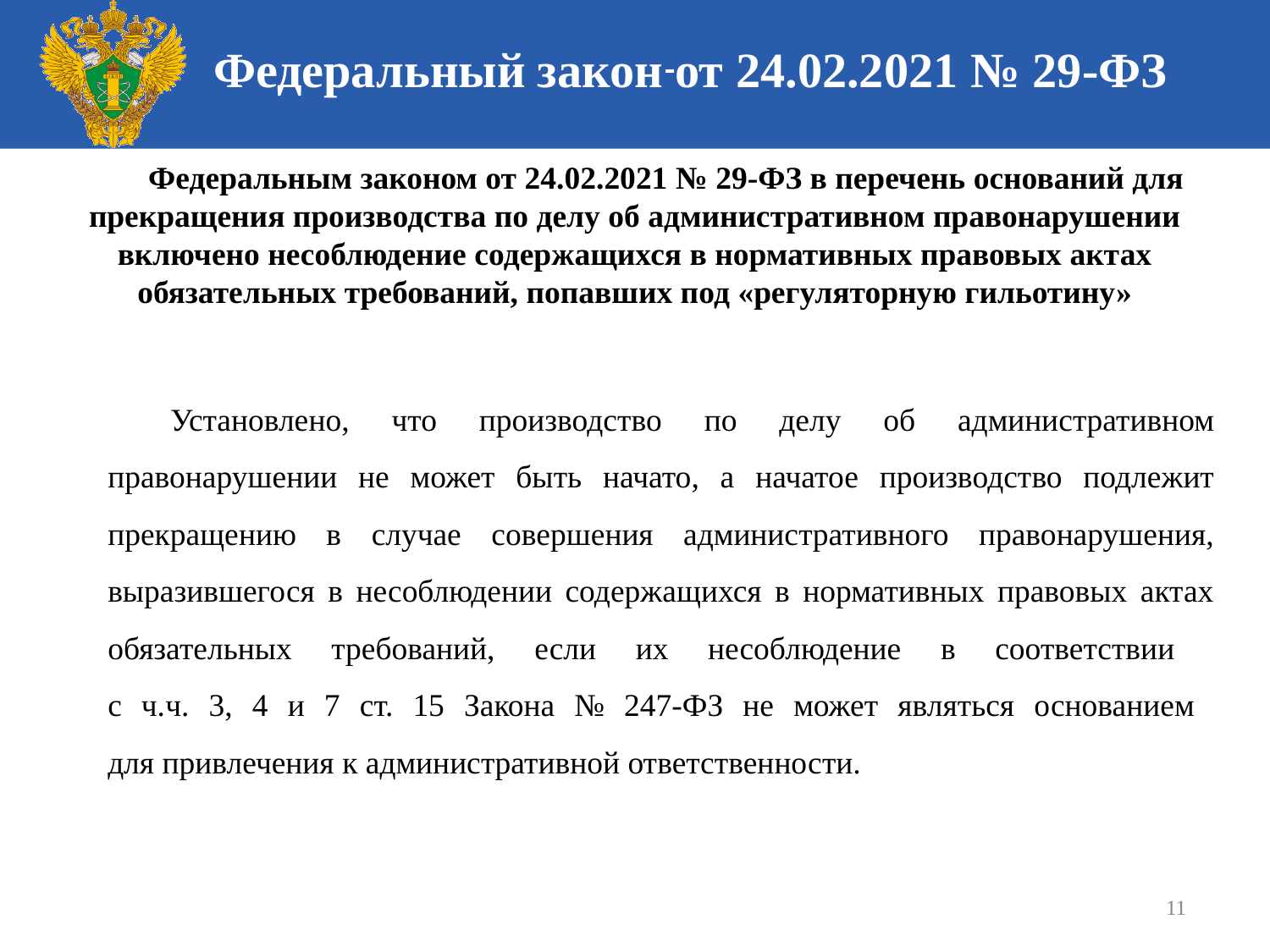

Федеральный закон от 24.02.2021 № 29-ФЗ

Федеральным законом от 24.02.2021 № 29-ФЗ в перечень оснований для прекращения производства по делу об административном правонарушении включено несоблюдение содержащихся в нормативных правовых актах обязательных требований, попавших под «регуляторную гильотину»
Установлено, что производство по делу об административном правонарушении не может быть начато, а начатое производство подлежит прекращению в случае совершения административного правонарушения, выразившегося в несоблюдении содержащихся в нормативных правовых актах обязательных требований, если их несоблюдение в соответствии
с ч.ч. 3, 4 и 7 ст. 15 Закона № 247-ФЗ не может являться основанием
для привлечения к административной ответственности.

11